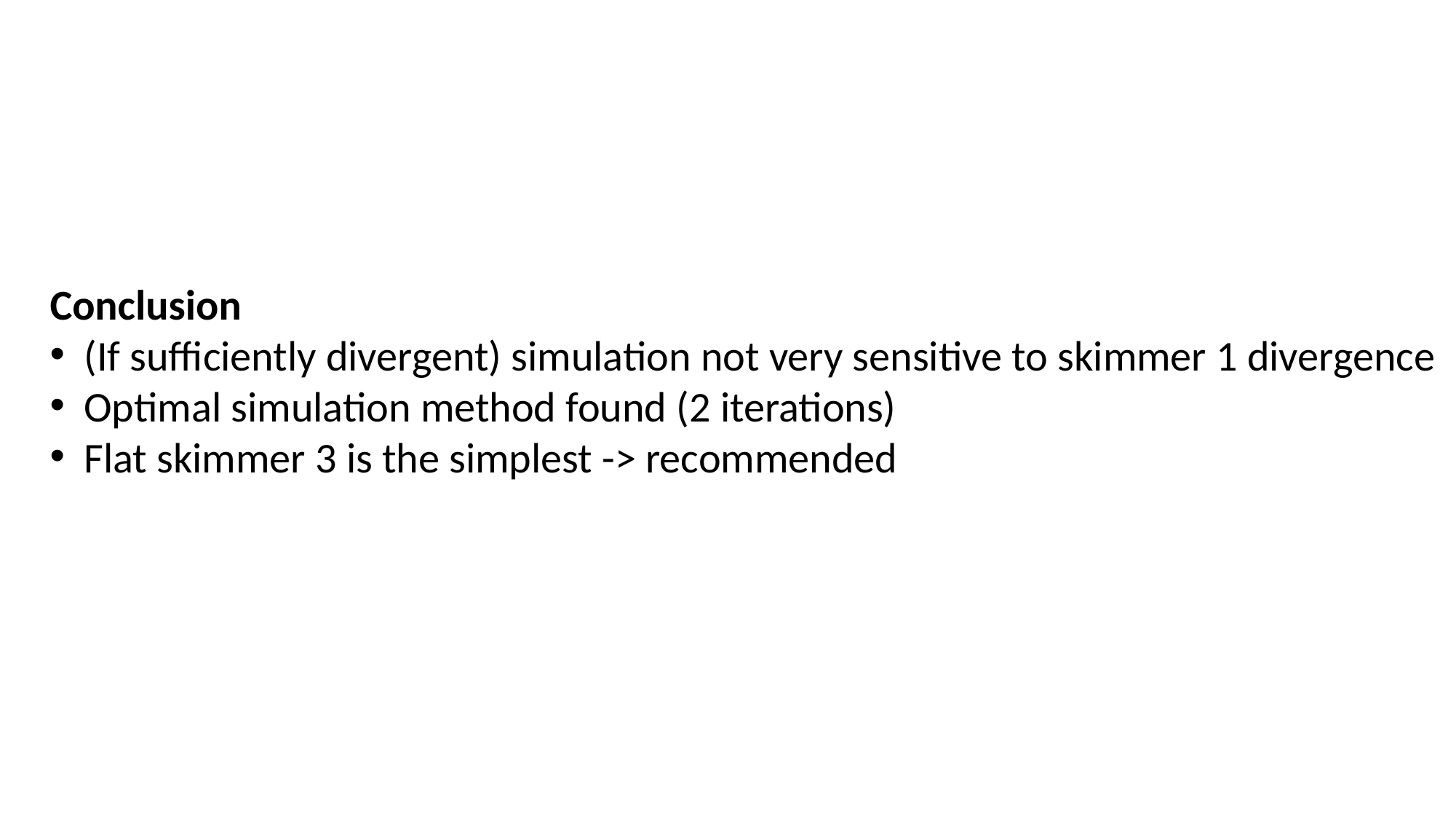

Conclusion
(If sufficiently divergent) simulation not very sensitive to skimmer 1 divergence
Optimal simulation method found (2 iterations)
Flat skimmer 3 is the simplest -> recommended